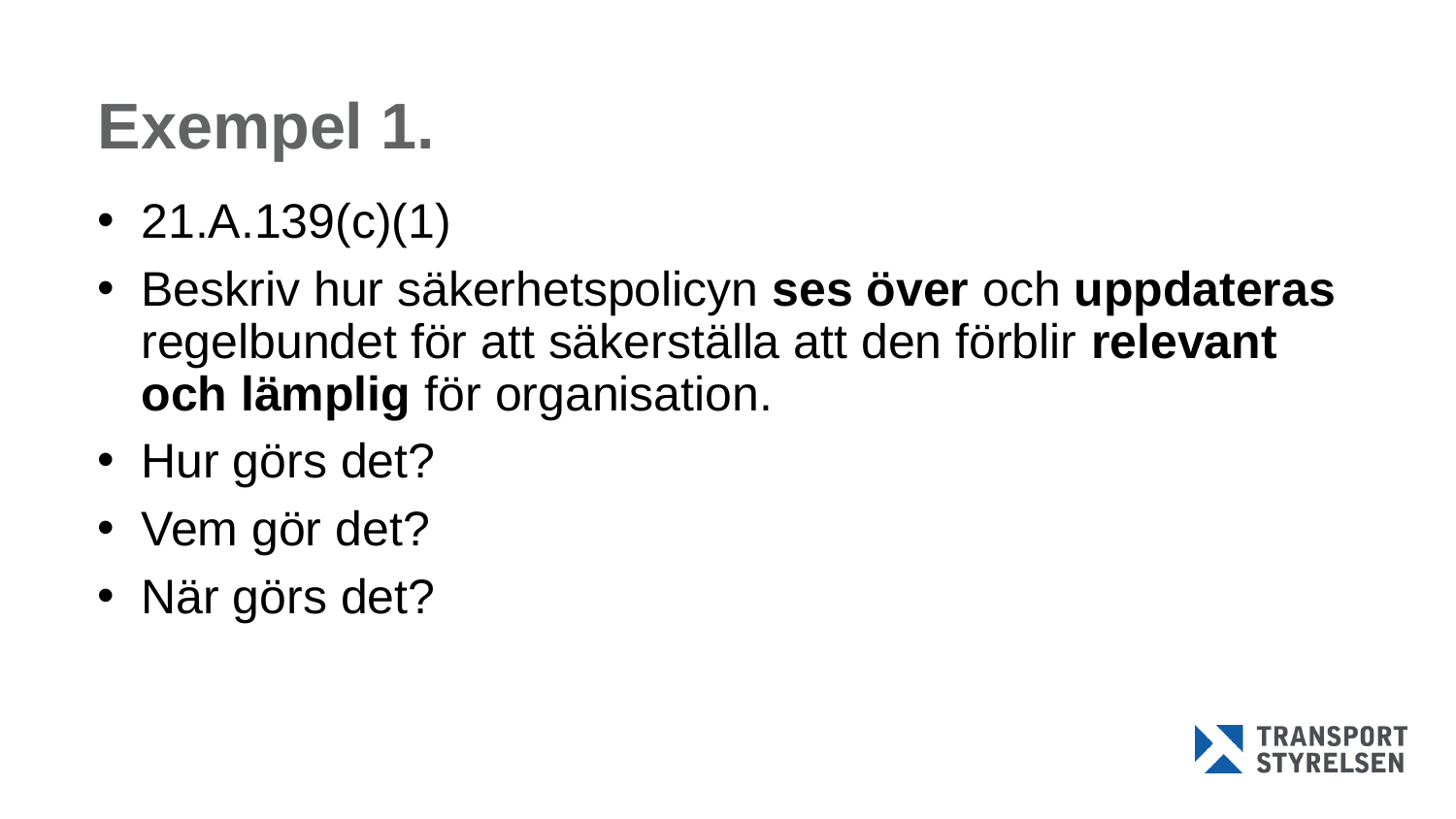

# Exempel 1.
21.A.139(c)(1)
Beskriv hur säkerhetspolicyn ses över och uppdateras regelbundet för att säkerställa att den förblir relevant och lämplig för organisation.
Hur görs det?
Vem gör det?
När görs det?